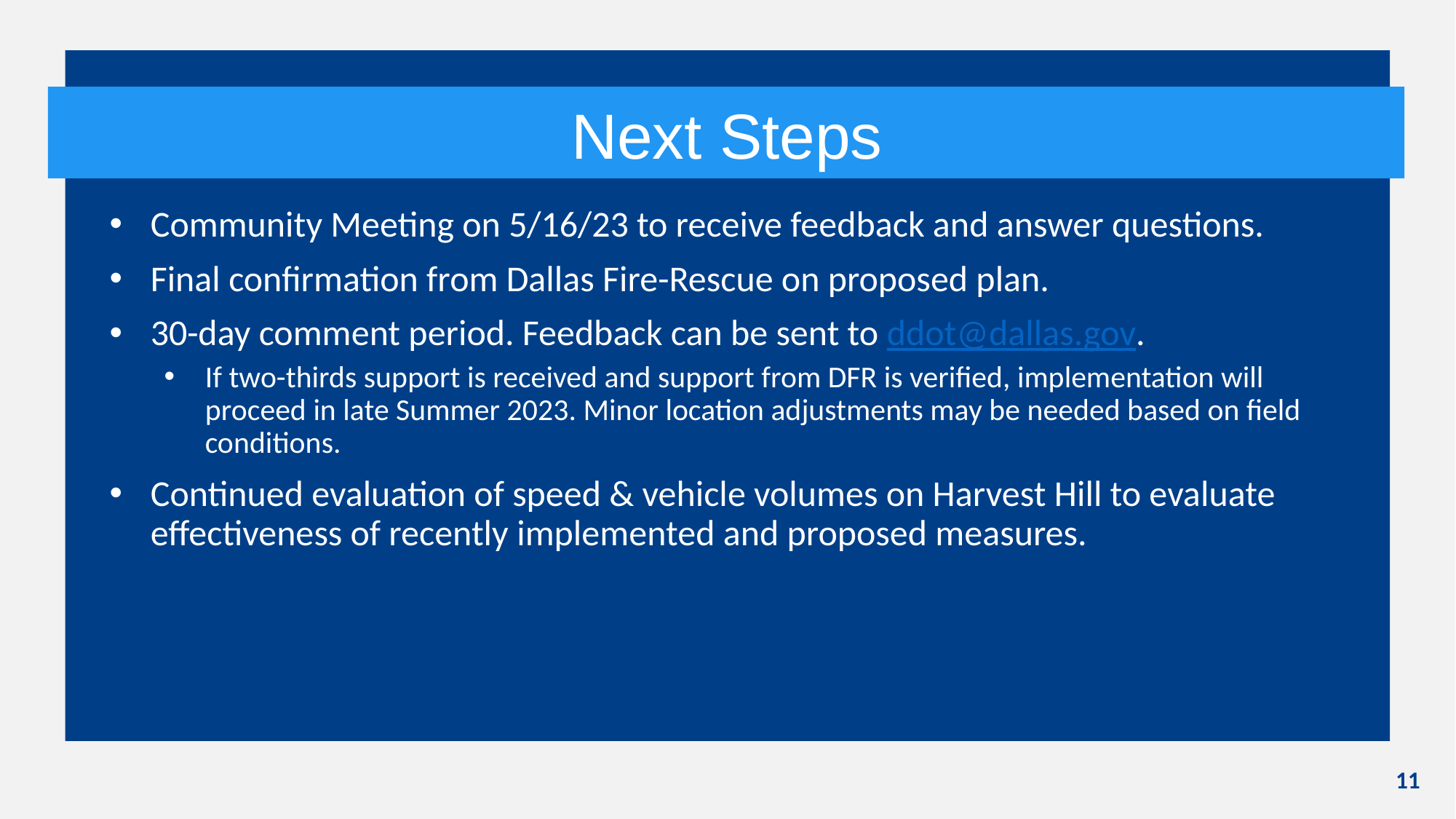

# Next Steps
Community Meeting on 5/16/23 to receive feedback and answer questions.
Final confirmation from Dallas Fire-Rescue on proposed plan.
30-day comment period. Feedback can be sent to ddot@dallas.gov.
If two-thirds support is received and support from DFR is verified, implementation will proceed in late Summer 2023. Minor location adjustments may be needed based on field conditions.
Continued evaluation of speed & vehicle volumes on Harvest Hill to evaluate effectiveness of recently implemented and proposed measures.
11